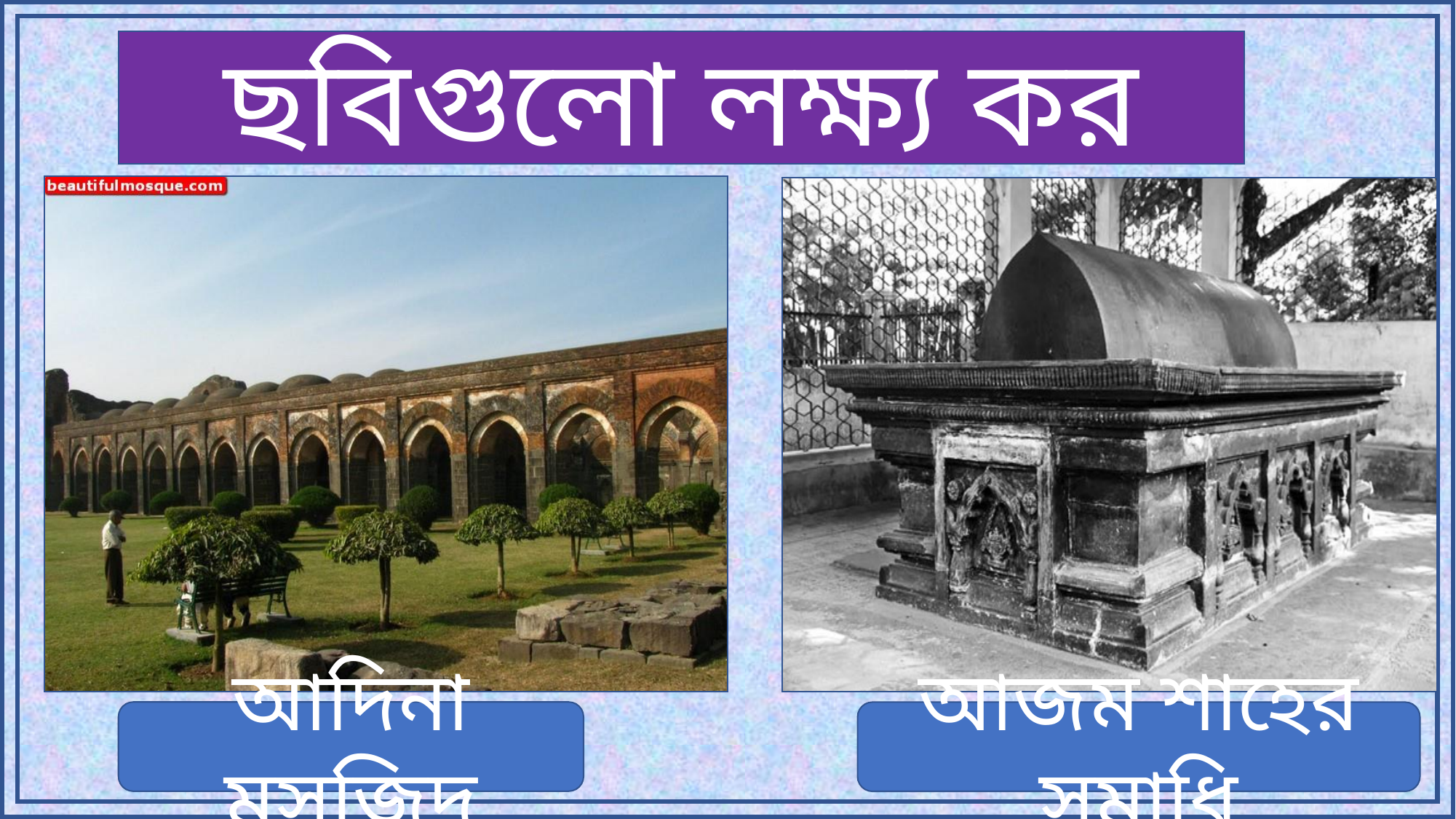

ছবিগুলো লক্ষ্য কর

আদিনা মসজিদ
আজম শাহের সমাধি